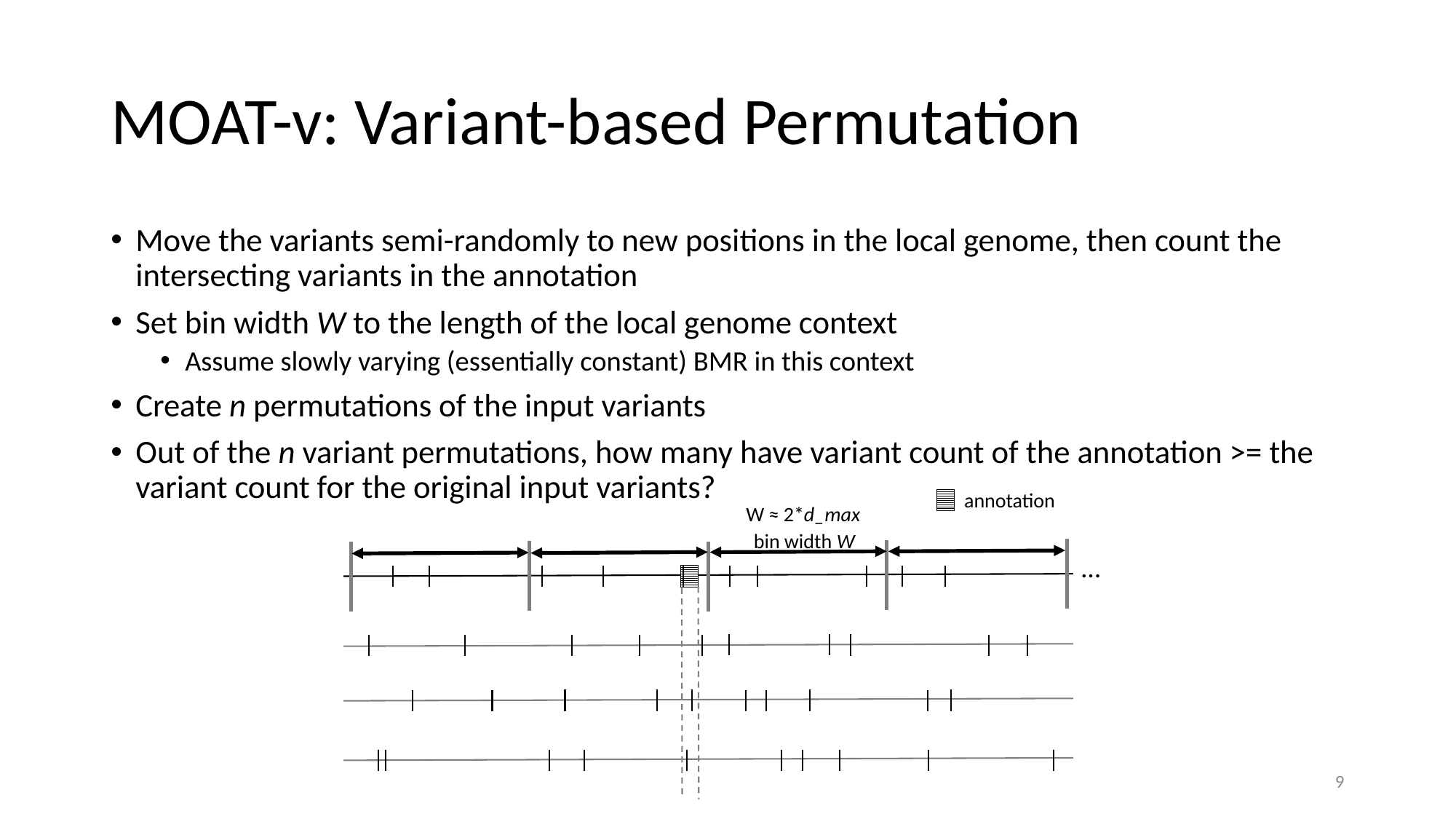

# MOAT-v: Variant-based Permutation
Move the variants semi-randomly to new positions in the local genome, then count the intersecting variants in the annotation
Set bin width W to the length of the local genome context
Assume slowly varying (essentially constant) BMR in this context
Create n permutations of the input variants
Out of the n variant permutations, how many have variant count of the annotation >= the variant count for the original input variants?
annotation

W ≈ 2*d_max
bin width W
…

9